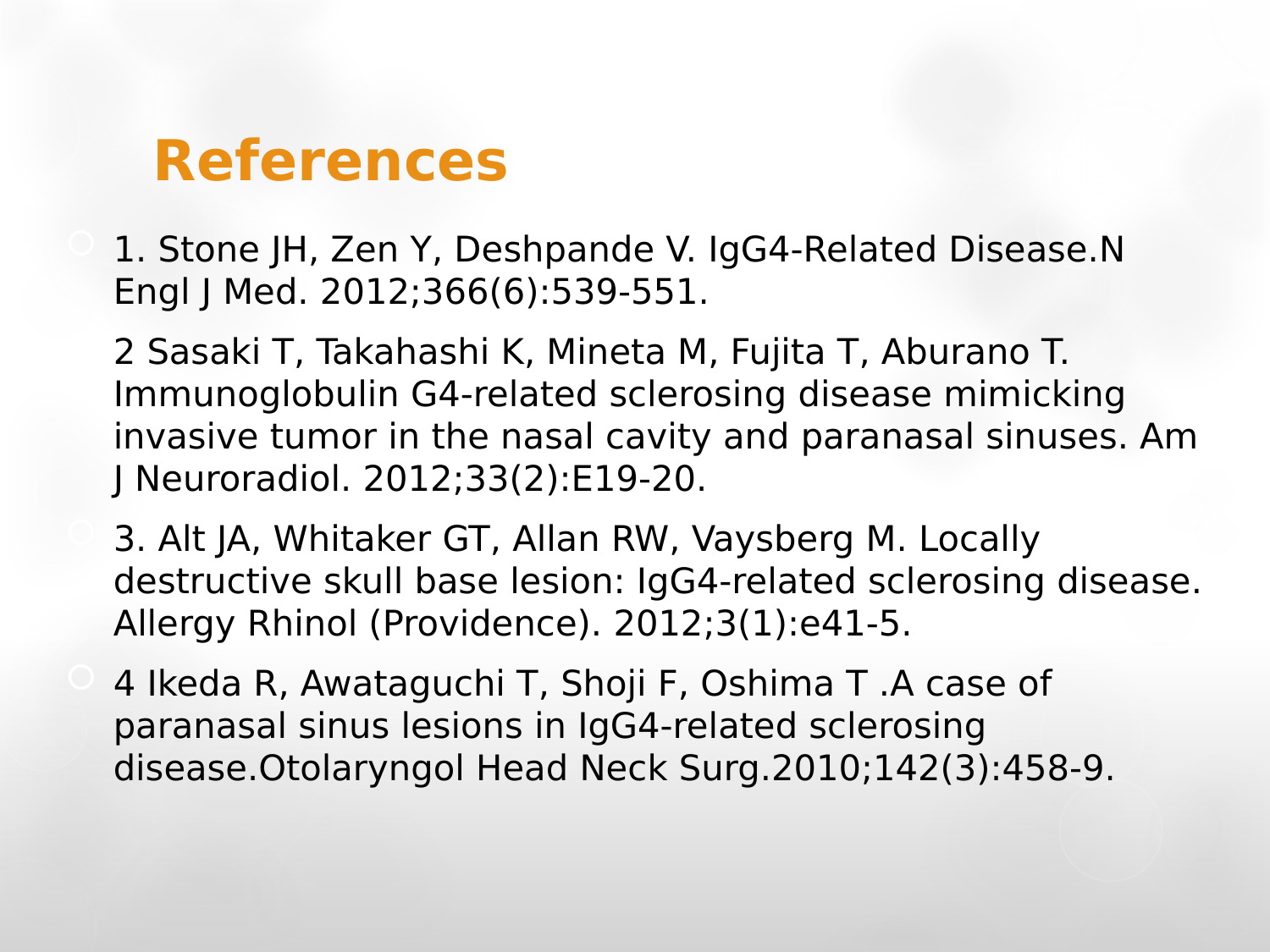

# References
1. Stone JH, Zen Y, Deshpande V. IgG4-Related Disease.N Engl J Med. 2012;366(6):539-551.
2 Sasaki T, Takahashi K, Mineta M, Fujita T, Aburano T.  Immunoglobulin G4-related sclerosing disease mimicking invasive tumor in the nasal cavity and paranasal sinuses. Am J Neuroradiol. 2012;33(2):E19-20.
3. Alt JA, Whitaker GT, Allan RW, Vaysberg M. Locally destructive skull base lesion: IgG4-related sclerosing disease. Allergy Rhinol (Providence). 2012;3(1):e41-5.
4 Ikeda R, Awataguchi T, Shoji F, Oshima T .A case of paranasal sinus lesions in IgG4-related sclerosing disease.Otolaryngol Head Neck Surg.2010;142(3):458-9.